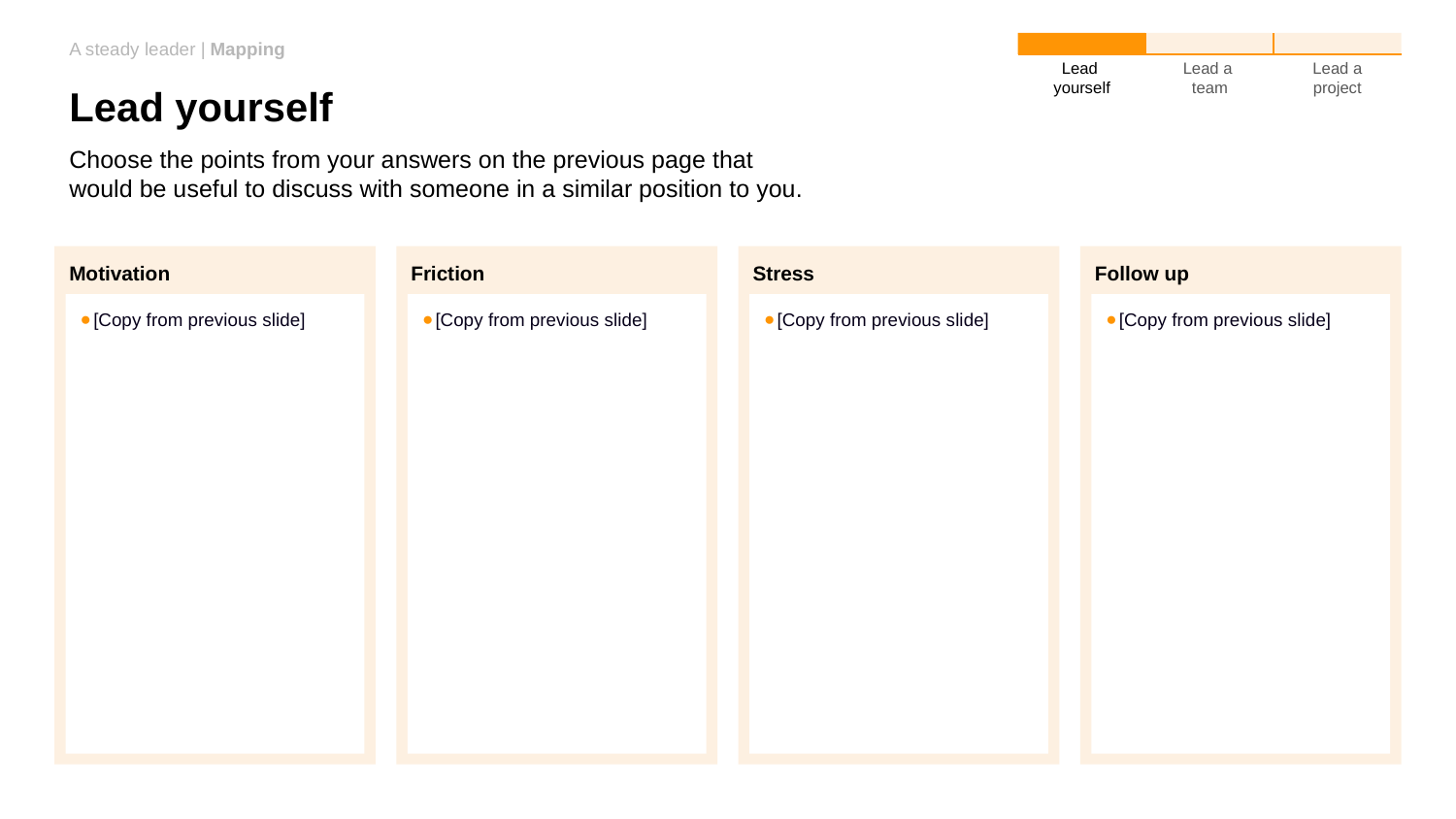

[Copy from previous slide]
[Copy from previous slide]
[Copy from previous slide]
[Copy from previous slide]